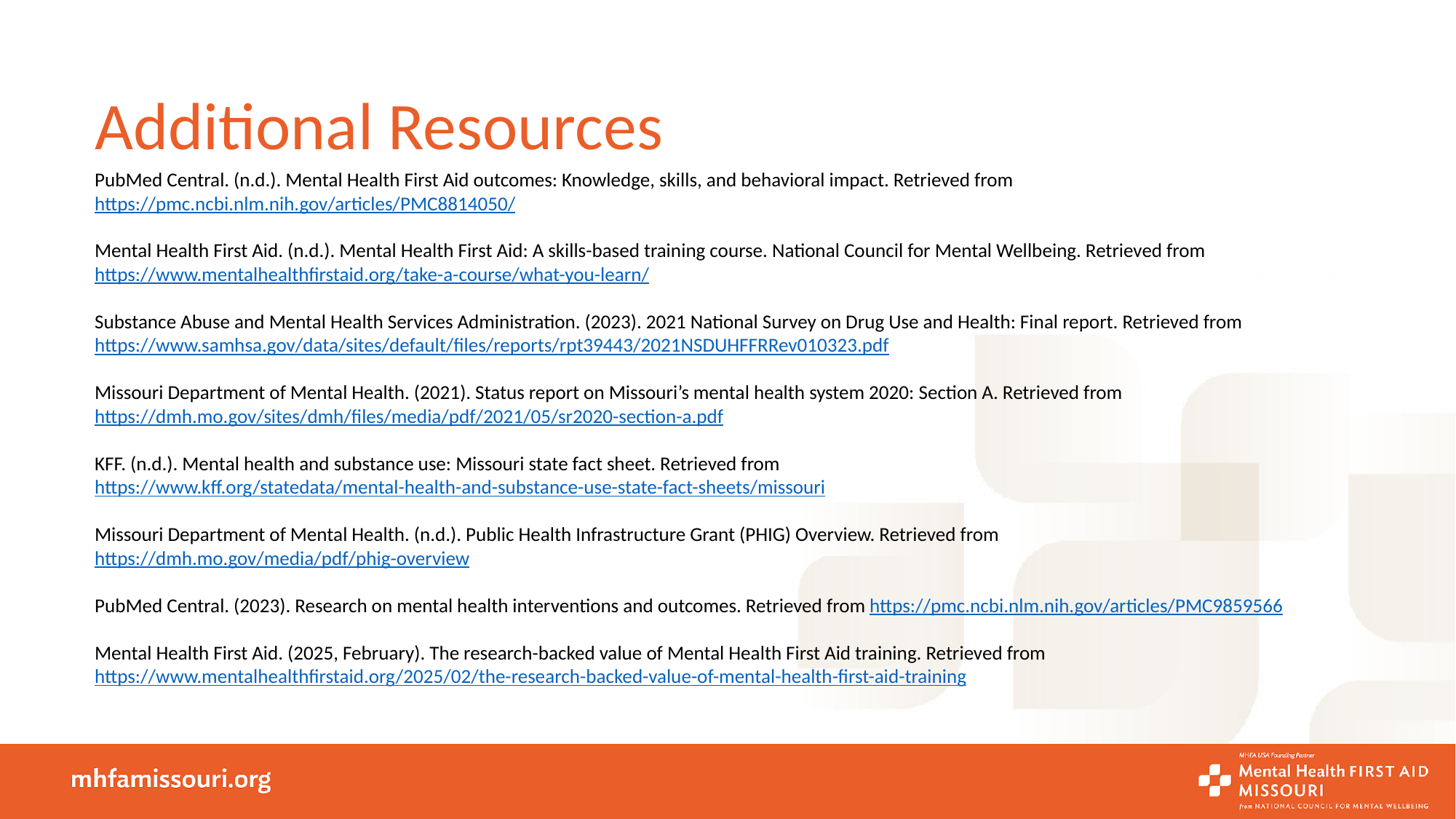

# Additional Resources
PubMed Central. (n.d.). Mental Health First Aid outcomes: Knowledge, skills, and behavioral impact. Retrieved from https://pmc.ncbi.nlm.nih.gov/articles/PMC8814050/

Mental Health First Aid. (n.d.). Mental Health First Aid: A skills-based training course. National Council for Mental Wellbeing. Retrieved from https://www.mentalhealthfirstaid.org/take-a-course/what-you-learn/

Substance Abuse and Mental Health Services Administration. (2023). 2021 National Survey on Drug Use and Health: Final report. Retrieved from https://www.samhsa.gov/data/sites/default/files/reports/rpt39443/2021NSDUHFFRRev010323.pdf

Missouri Department of Mental Health. (2021). Status report on Missouri’s mental health system 2020: Section A. Retrieved from https://dmh.mo.gov/sites/dmh/files/media/pdf/2021/05/sr2020-section-a.pdf

KFF. (n.d.). Mental health and substance use: Missouri state fact sheet. Retrieved from https://www.kff.org/statedata/mental-health-and-substance-use-state-fact-sheets/missouri

Missouri Department of Mental Health. (n.d.). Public Health Infrastructure Grant (PHIG) Overview. Retrieved from https://dmh.mo.gov/media/pdf/phig-overview

PubMed Central. (2023). Research on mental health interventions and outcomes. Retrieved from https://pmc.ncbi.nlm.nih.gov/articles/PMC9859566

Mental Health First Aid. (2025, February). The research-backed value of Mental Health First Aid training. Retrieved from https://www.mentalhealthfirstaid.org/2025/02/the-research-backed-value-of-mental-health-first-aid-training